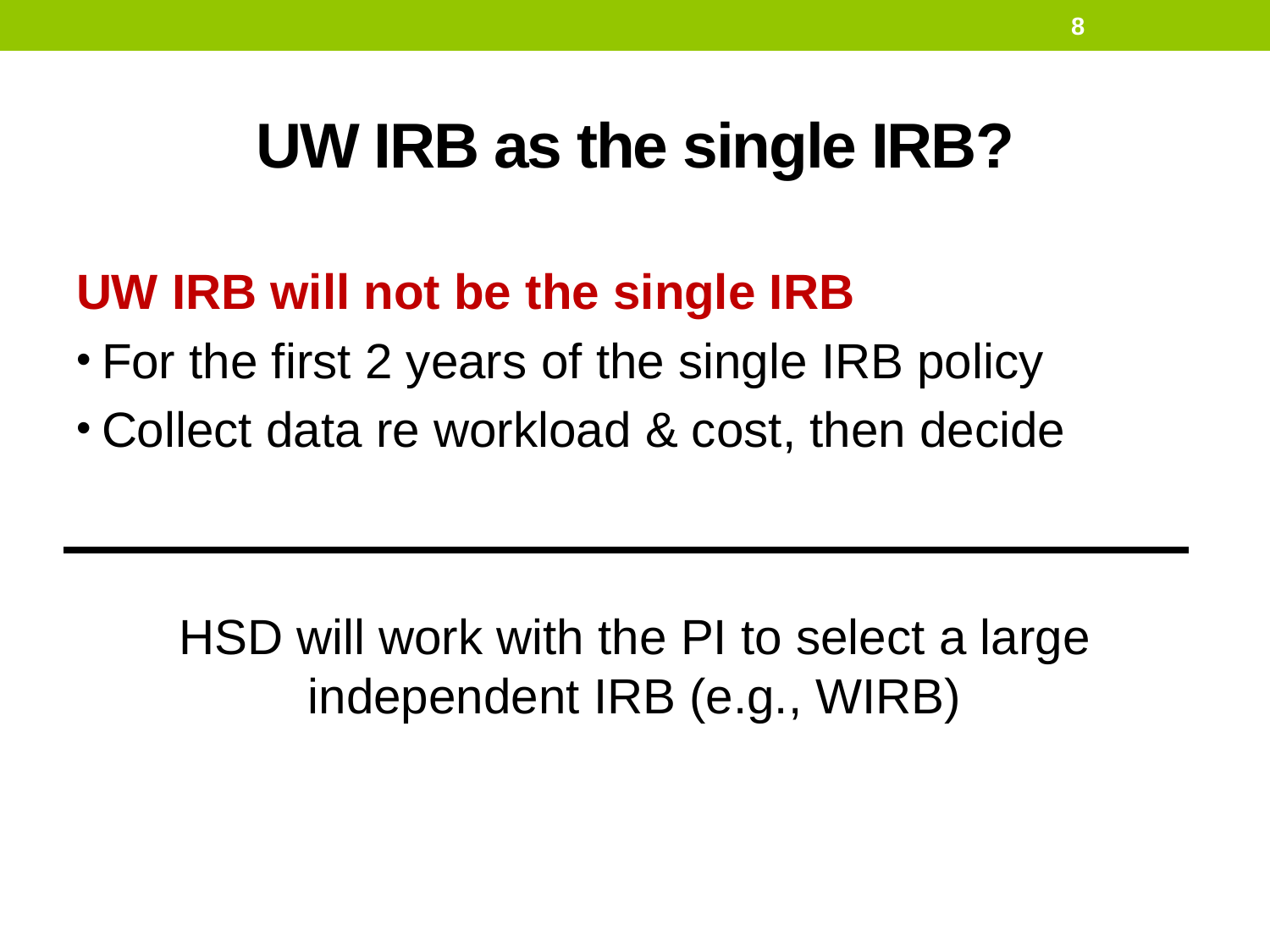

8
# UW IRB as the single IRB?
UW IRB will not be the single IRB
For the first 2 years of the single IRB policy
Collect data re workload & cost, then decide

HSD will work with the PI to select a large independent IRB (e.g., WIRB)